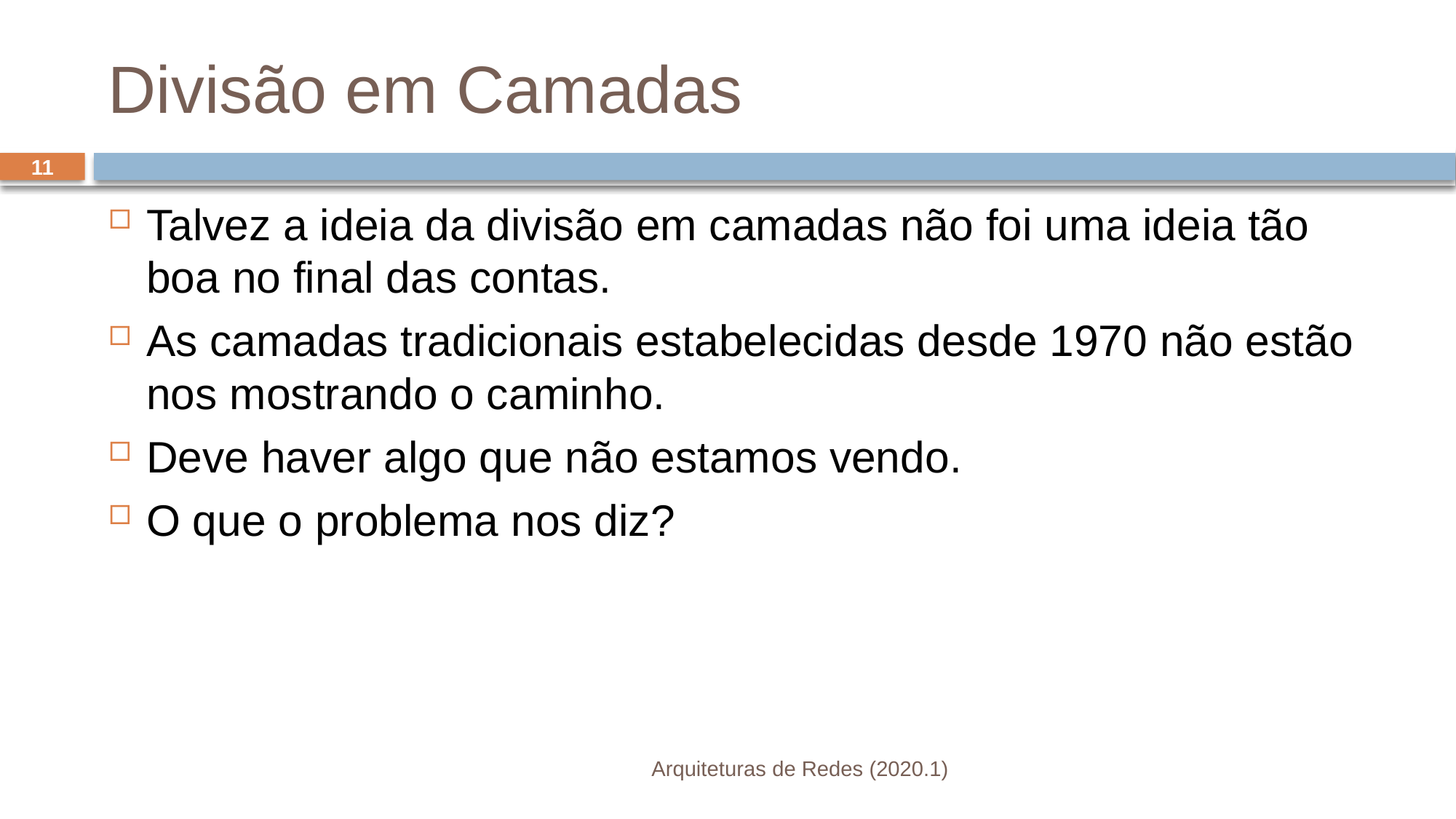

# Divisão em Camadas
11
Talvez a ideia da divisão em camadas não foi uma ideia tão boa no final das contas.
As camadas tradicionais estabelecidas desde 1970 não estão nos mostrando o caminho.
Deve haver algo que não estamos vendo.
O que o problema nos diz?
Arquiteturas de Redes (2020.1)